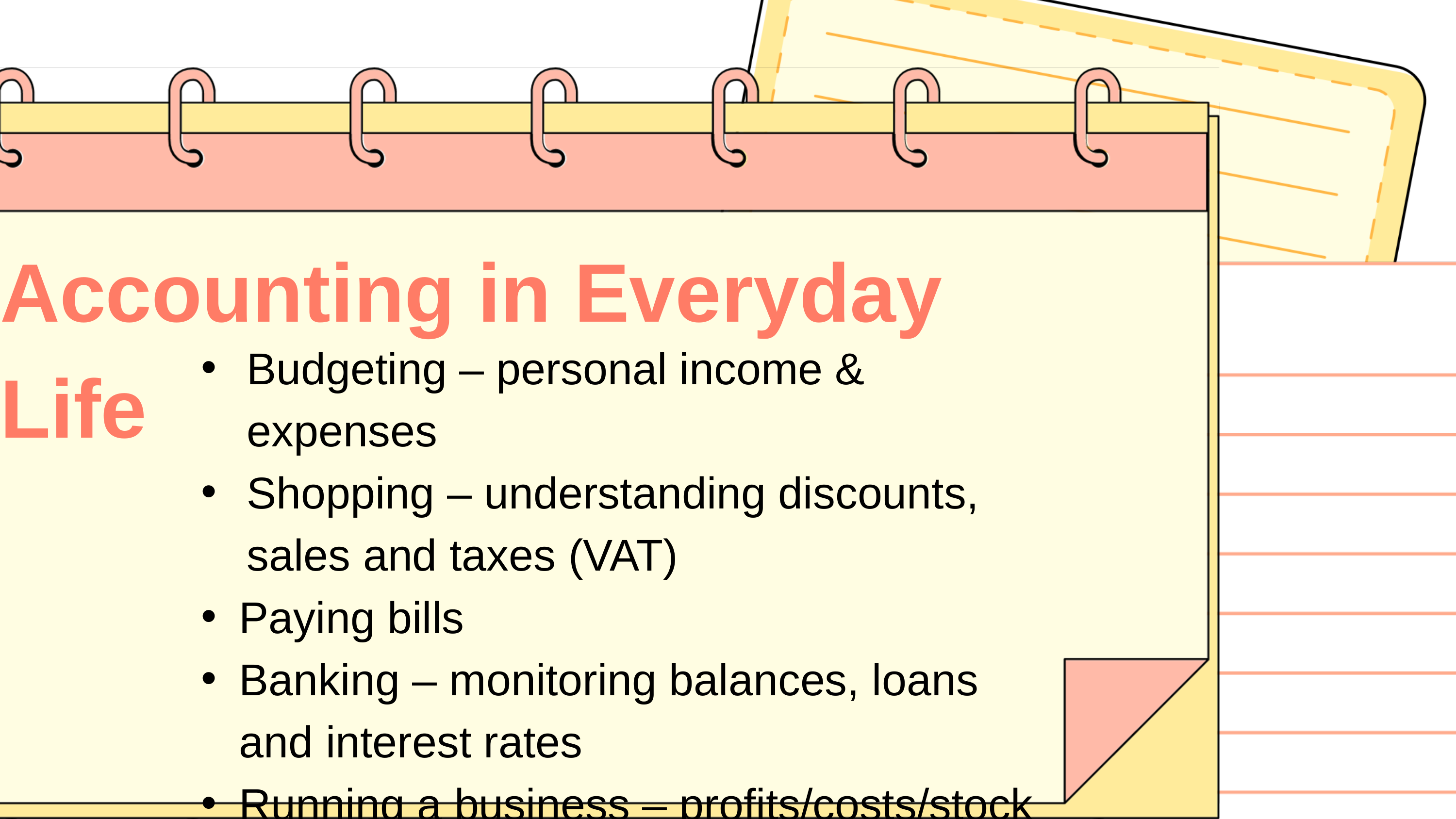

Accounting in Everyday Life

Budgeting – personal income & expenses
Shopping – understanding discounts, sales and taxes (VAT)
Paying bills
Banking – monitoring balances, loans and interest rates
Running a business – profits/costs/stock
Setting goals for savings, investments and retirement!!